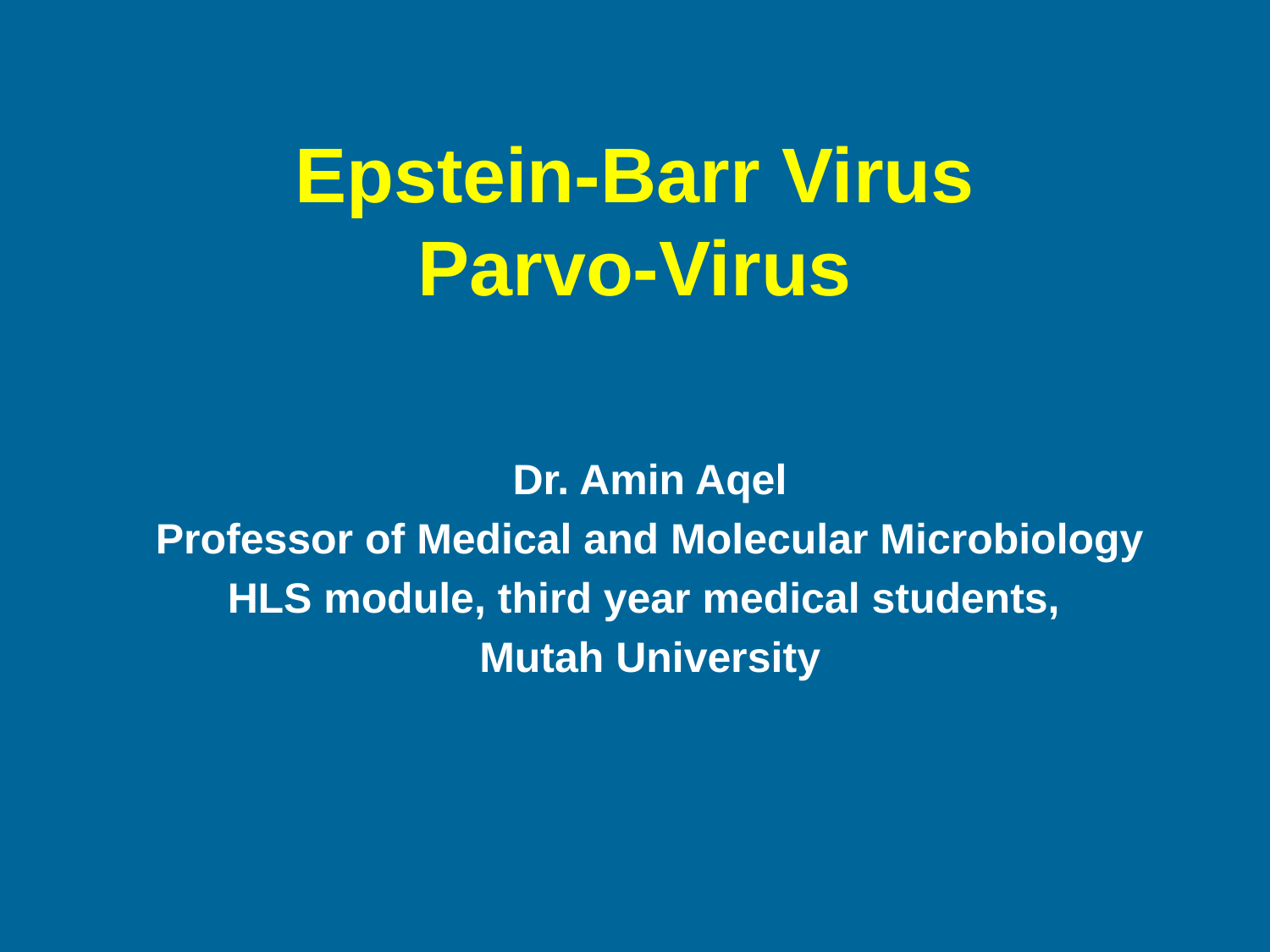

# Epstein-Barr Virus Parvo-Virus
Dr. Amin Aqel
Professor of Medical and Molecular Microbiology
HLS module, third year medical students,
Mutah University